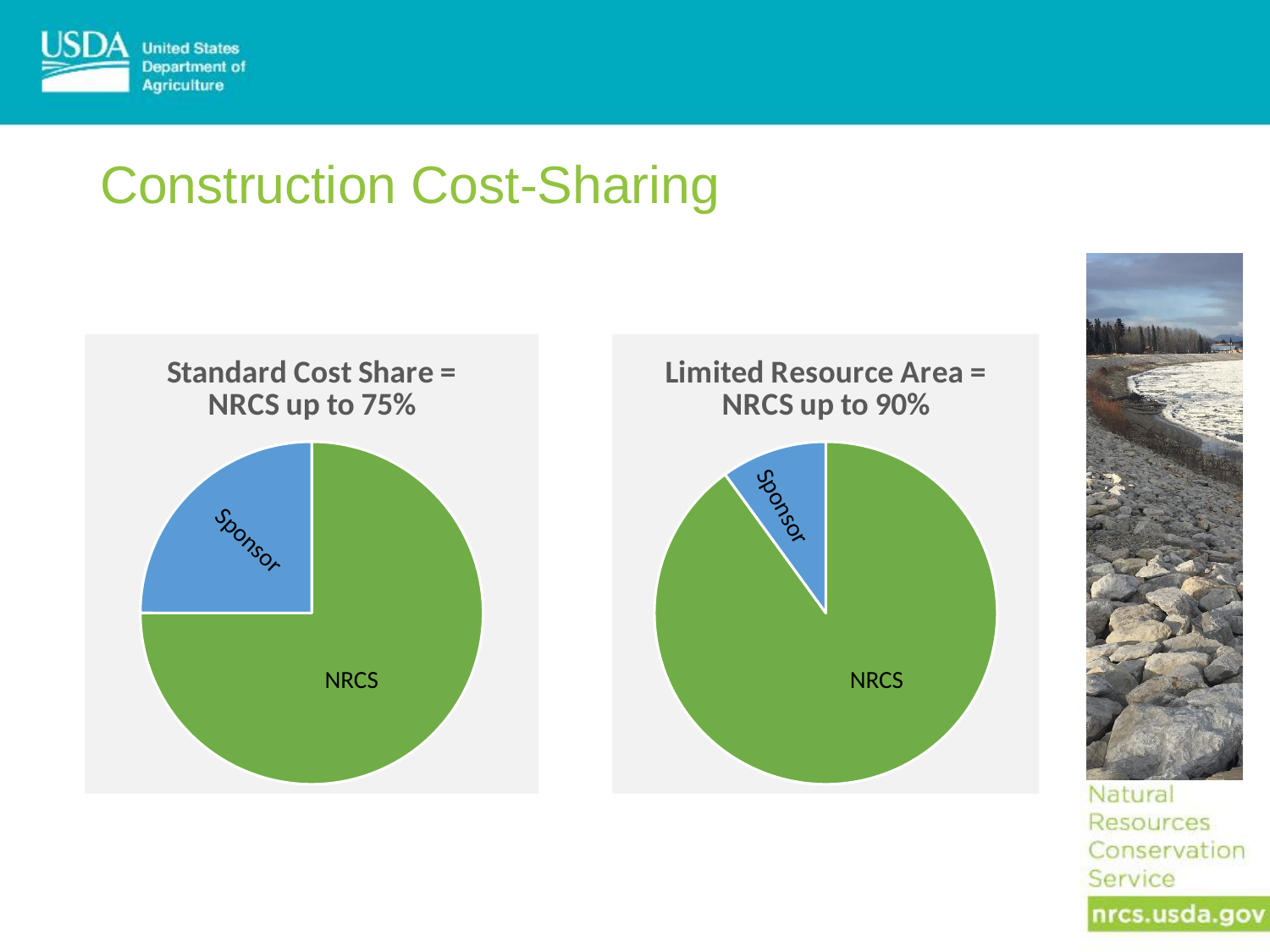

# Construction Cost-Sharing

### Chart: Standard Cost Share = NRCS up to 75%

| Category |  |
|---|---|
| NRCS 75% | 75.0 |
| Sponsor 25% | 25.0 |

### Chart: Limited Resource Area =
NRCS up to 90%

| Category |  |
|---|---|
|  | 90.0 |
|  | 10.0 |
Sponsor
Sponsor
NRCS
NRCS